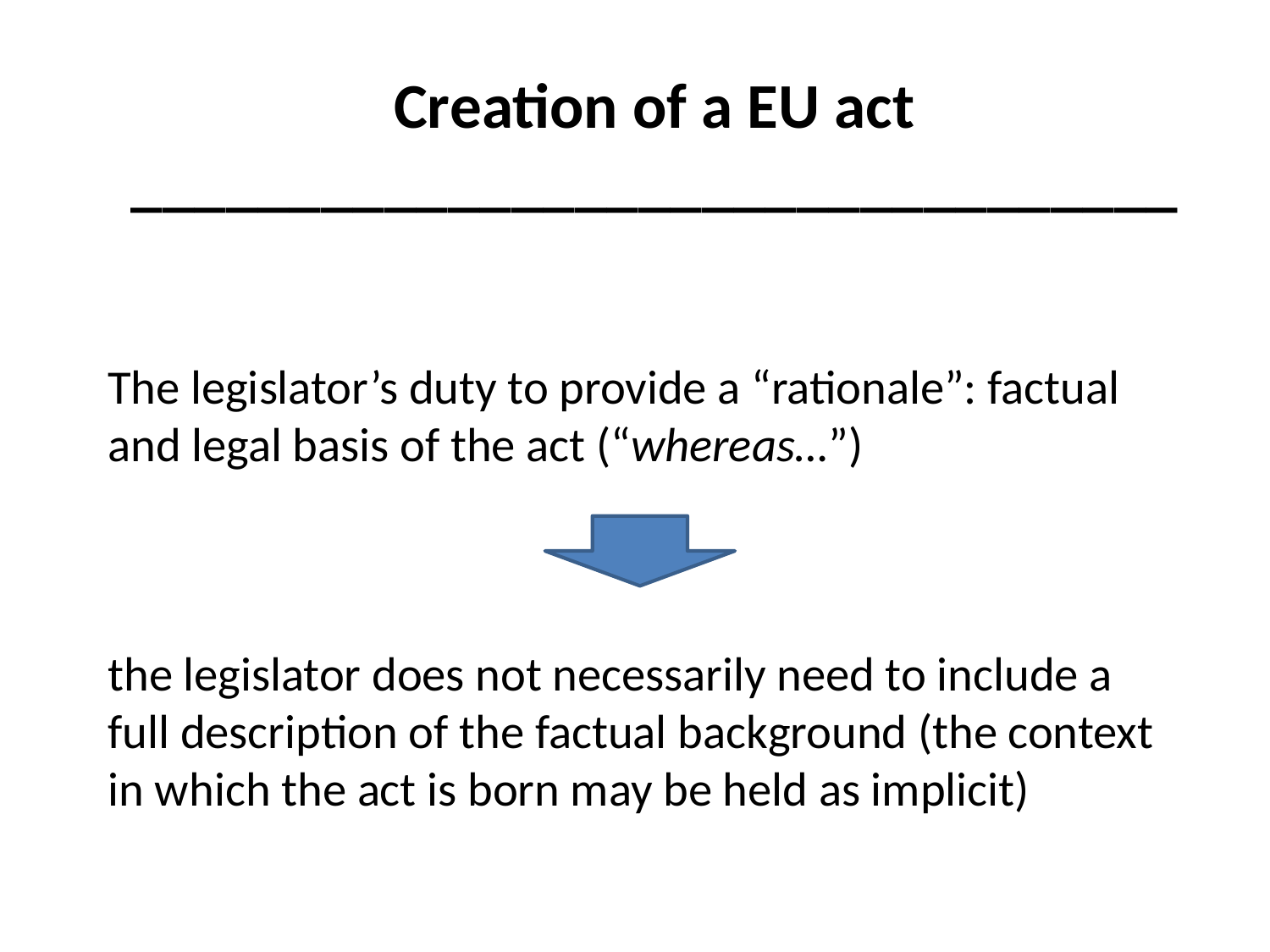

Creation of a EU act _________________________________
# The legislator’s duty to provide a “rationale”: factual  and legal basis of the act (“whereas…”) the legislator does not necessarily need to include a full description of the factual background (the context in which the act is born may be held as implicit)